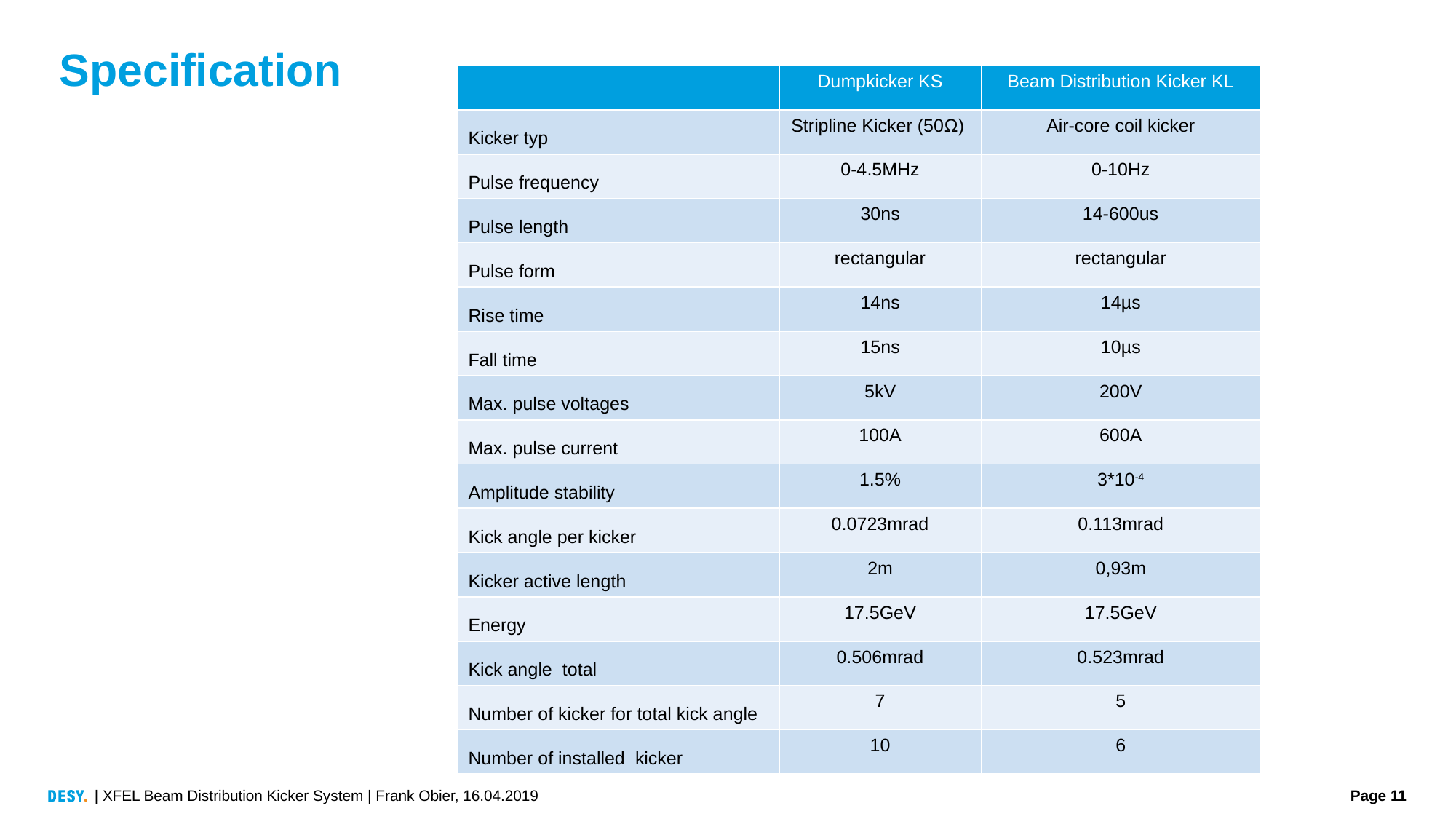

Specification
|  | Dumpkicker KS | Beam Distribution Kicker KL |
| --- | --- | --- |
| Kicker typ | Stripline Kicker (50Ω) | Air-core coil kicker |
| Pulse frequency | 0-4.5MHz | 0-10Hz |
| Pulse length | 30ns | 14-600us |
| Pulse form | rectangular | rectangular |
| Rise time | 14ns | 14µs |
| Fall time | 15ns | 10µs |
| Max. pulse voltages | 5kV | 200V |
| Max. pulse current | 100A | 600A |
| Amplitude stability | 1.5% | 3\*10-4 |
| Kick angle per kicker | 0.0723mrad | 0.113mrad |
| Kicker active length | 2m | 0,93m |
| Energy | 17.5GeV | 17.5GeV |
| Kick angle total | 0.506mrad | 0.523mrad |
| Number of kicker for total kick angle | 7 | 5 |
| Number of installed kicker | 10 | 6 |
| XFEL Beam Distribution Kicker System | Frank Obier, 16.04.2019